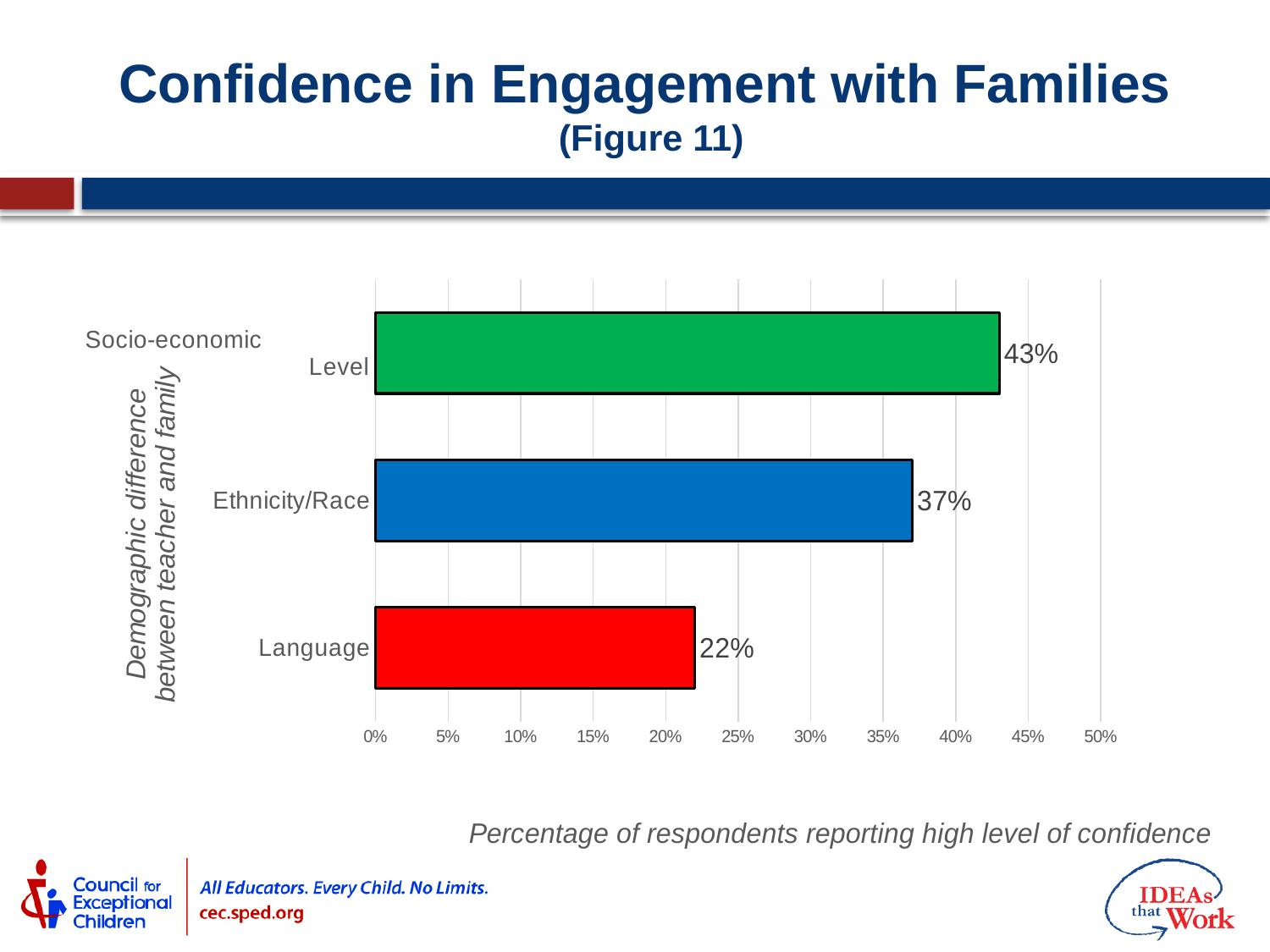

# Confidence in Engagement with Families (Figure 11)

### Chart

| Category |  |
|---|---|
| Language | 0.22 |
| Ethnicity/Race | 0.37 |
| Socio-economic                                                     Level | 0.43 |